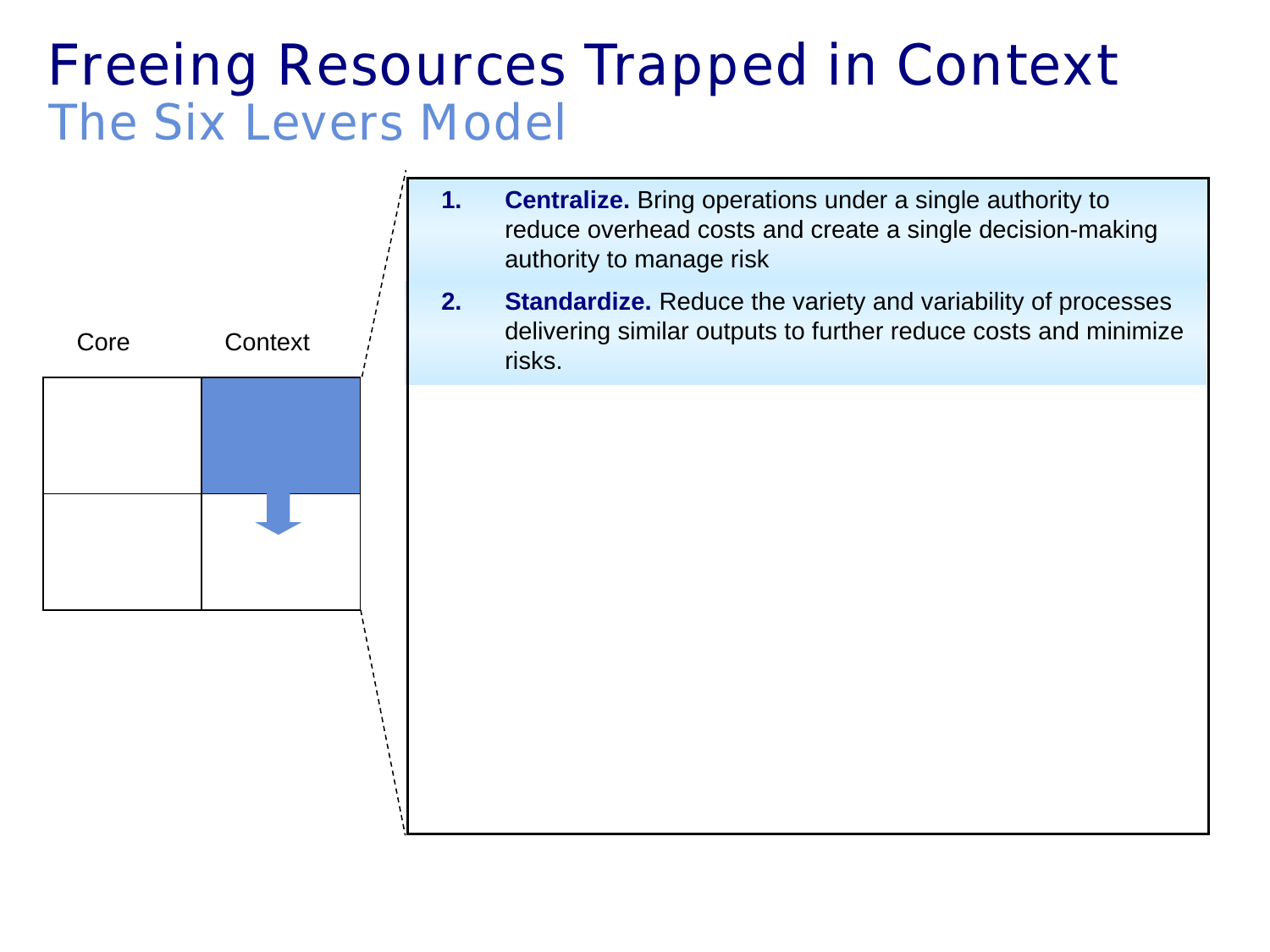

# Freeing Resources Trapped in Context The Six Levers Model

Centralize. Bring operations under a single authority to reduce overhead costs and create a single decision-making authority to manage risk
Standardize. Reduce the variety and variability of processes delivering similar outputs to further reduce costs and minimize risks.

Core
Context